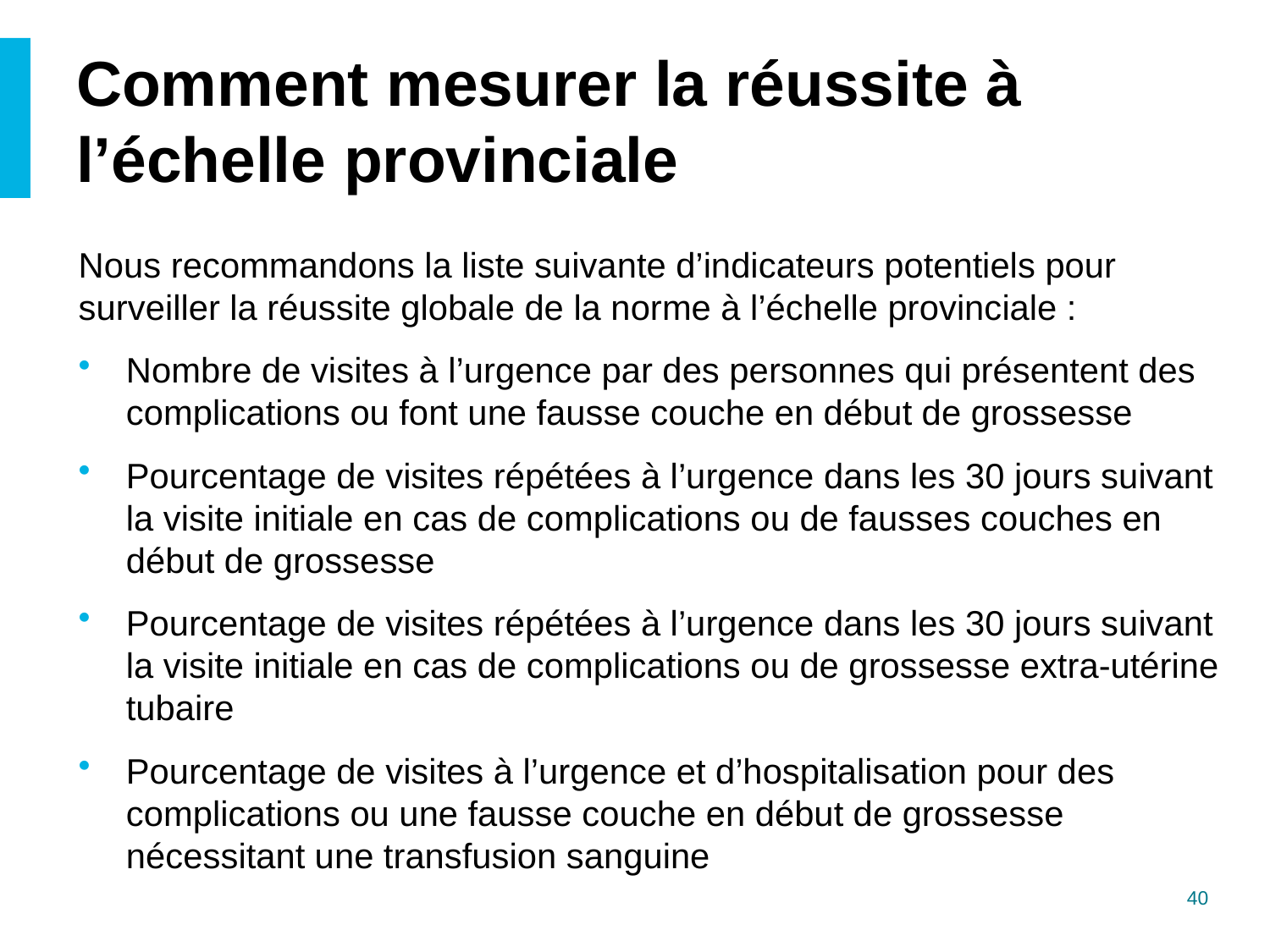

# Comment mesurer la réussite à l’échelle provinciale
Nous recommandons la liste suivante d’indicateurs potentiels pour surveiller la réussite globale de la norme à l’échelle provinciale :
Nombre de visites à l’urgence par des personnes qui présentent des complications ou font une fausse couche en début de grossesse
Pourcentage de visites répétées à l’urgence dans les 30 jours suivant la visite initiale en cas de complications ou de fausses couches en début de grossesse
Pourcentage de visites répétées à l’urgence dans les 30 jours suivant la visite initiale en cas de complications ou de grossesse extra-utérine tubaire
Pourcentage de visites à l’urgence et d’hospitalisation pour des complications ou une fausse couche en début de grossesse nécessitant une transfusion sanguine